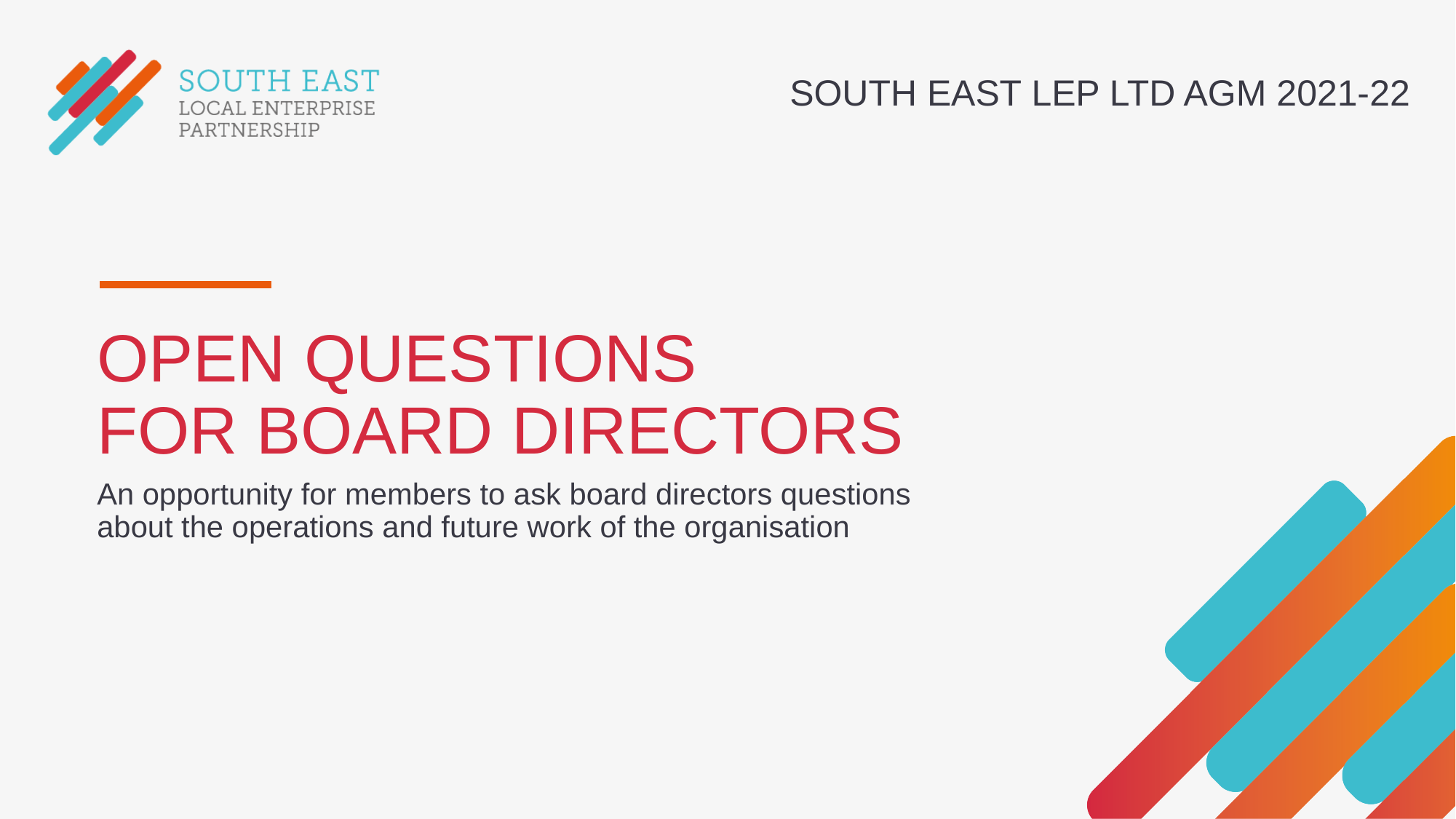

SOUTH EAST LEP LTD AGM 2021-22
# OPEN QUESTIONS FOR BOARD DIRECTORS
An opportunity for members to ask board directors questions about the operations and future work of the organisation